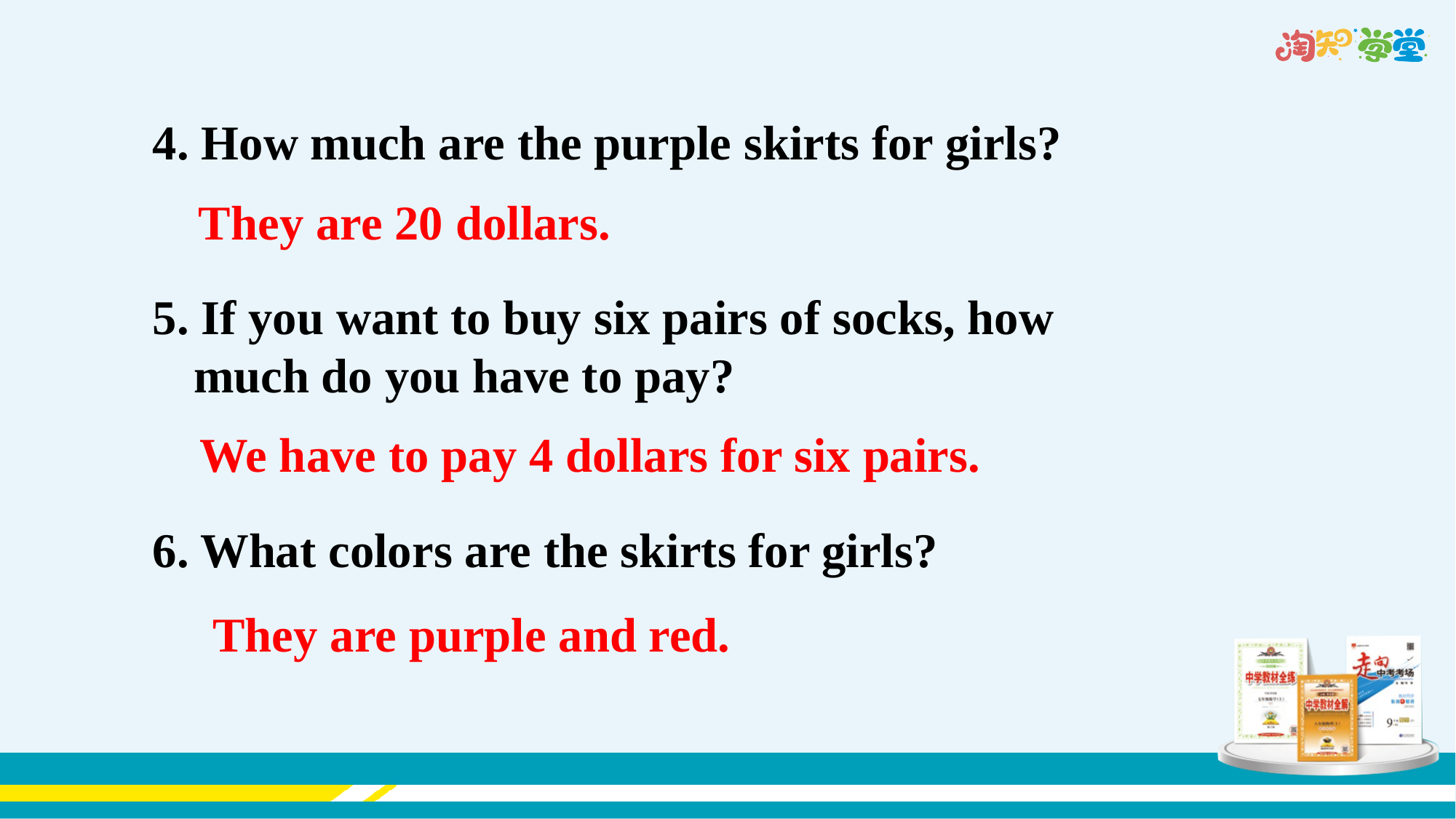

4. How much are the purple skirts for girls?

5. If you want to buy six pairs of socks, how much do you have to pay?

6. What colors are the skirts for girls?
They are 20 dollars.
We have to pay 4 dollars for six pairs.
They are purple and red.